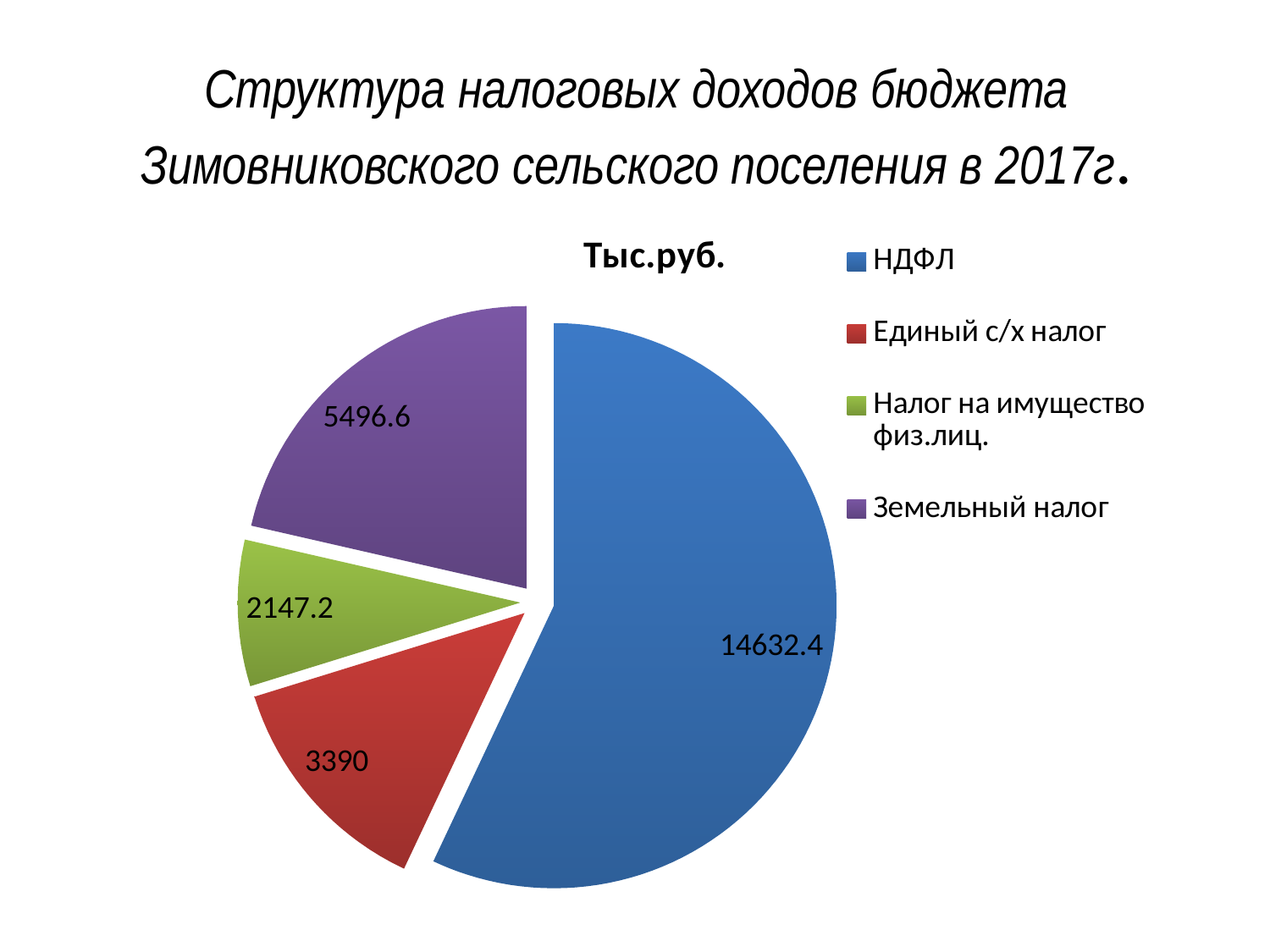

# Структура налоговых доходов бюджета Зимовниковского сельского поселения в 2017г.

### Chart: Тыс.руб.

| Category | Продажи |
|---|---|
| НДФЛ | 14632.4 |
| Единый с/х налог | 3390.0 |
| Налог на имущество физ.лиц. | 2147.2 |
| Земельный налог | 5496.6 |